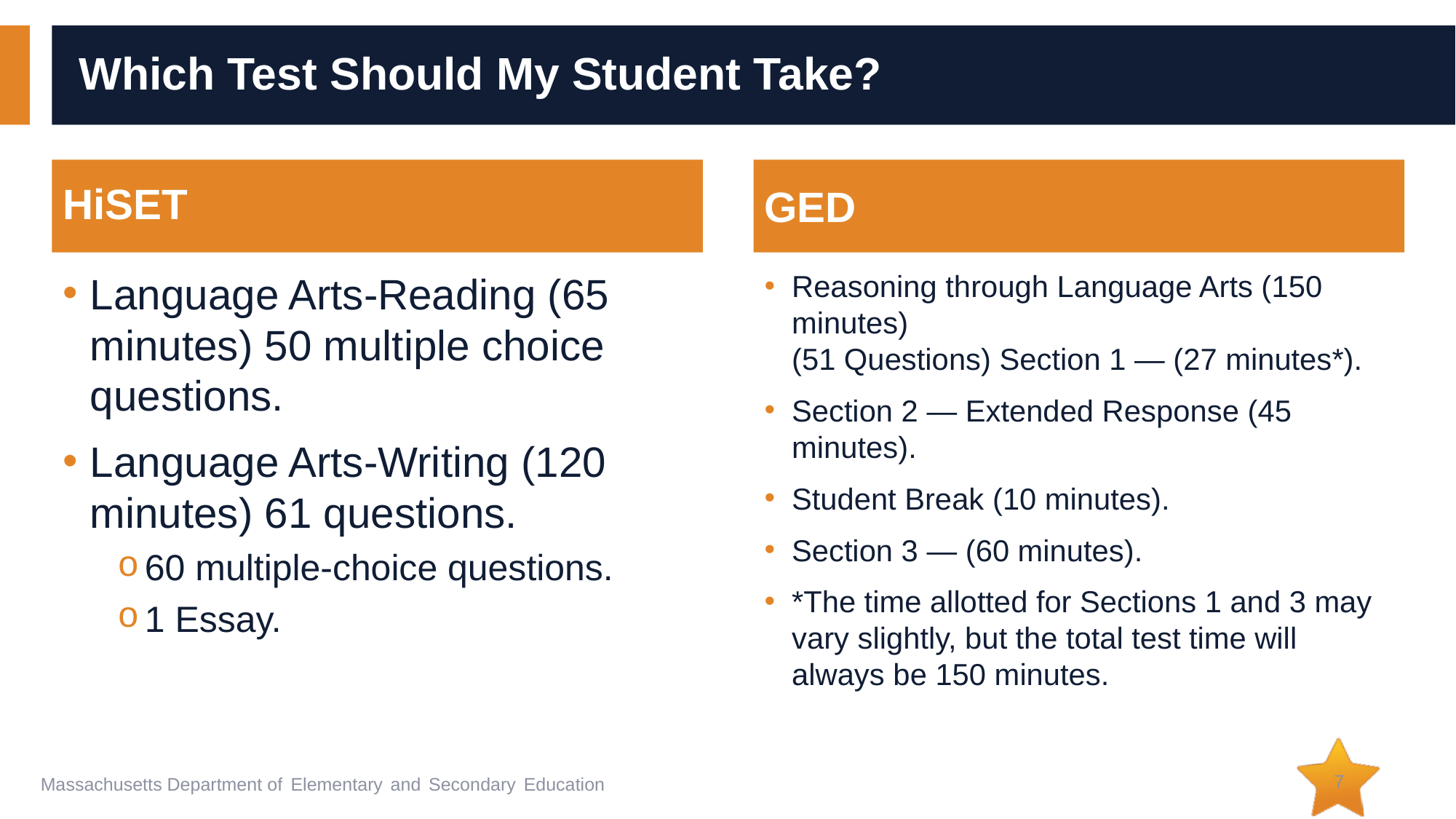

# Which Test Should My Student Take?
HiSET

GED

Language Arts-Reading (65 minutes) 50 multiple choice questions.
Language Arts-Writing (120 minutes) 61 questions.
60 multiple-choice questions.
1 Essay.

Reasoning through Language Arts (150 minutes)
(51 Questions) Section 1 — (27 minutes*).
Section 2 — Extended Response (45 minutes).
Student Break (10 minutes).
Section 3 — (60 minutes).
*The time allotted for Sections 1 and 3 may vary slightly, but the total test time will always be 150 minutes.

7